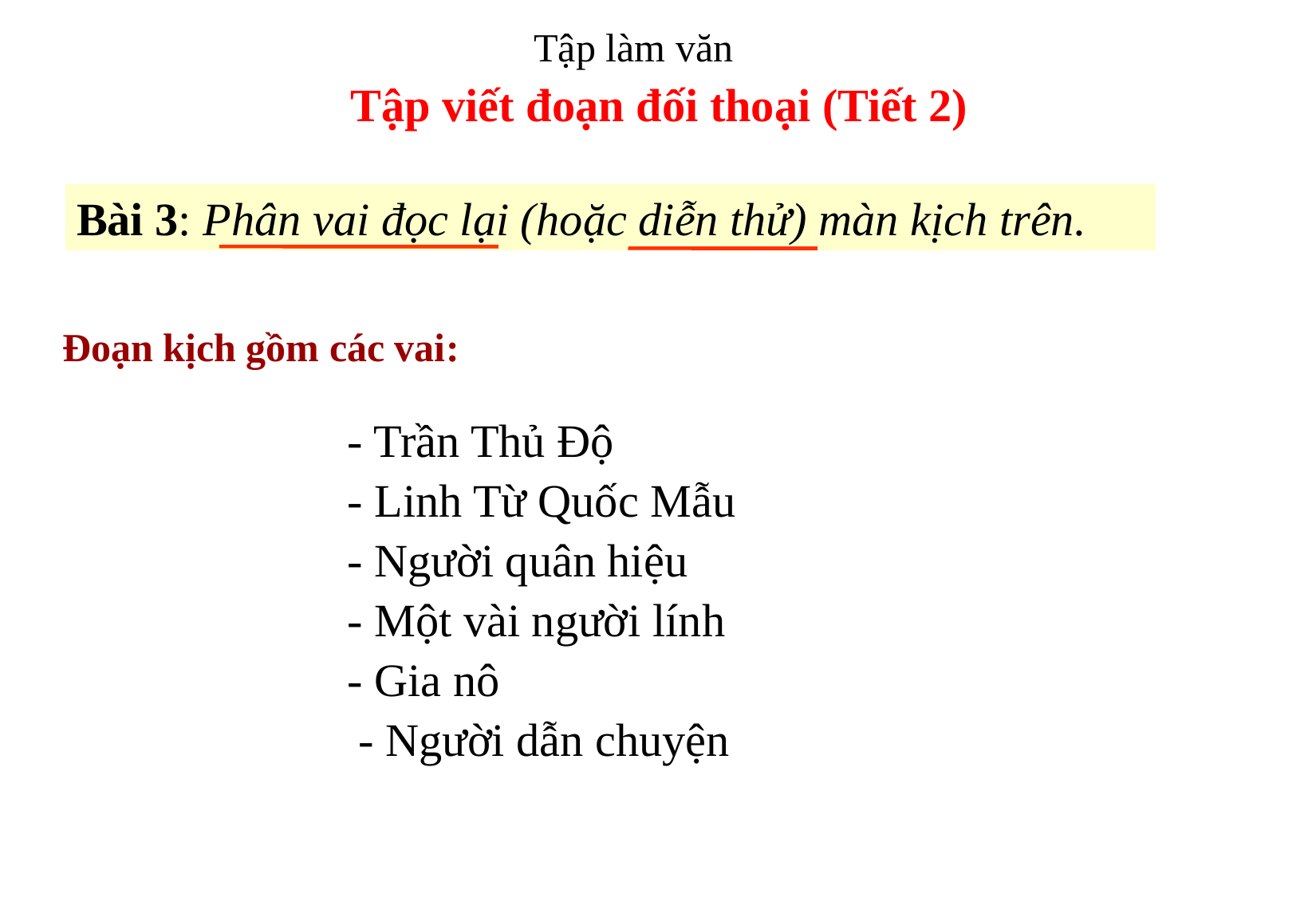

Tập làm văn
Tập viết đoạn đối thoại (Tiết 2)
Bài 3: Phân vai đọc lại (hoặc diễn thử) màn kịch trên.

Đoạn kịch gồm các vai:
- Trần Thủ Độ
- Linh Từ Quốc Mẫu
- Người quân hiệu
- Một vài người lính
- Gia nô
     - Người dẫn chuyện